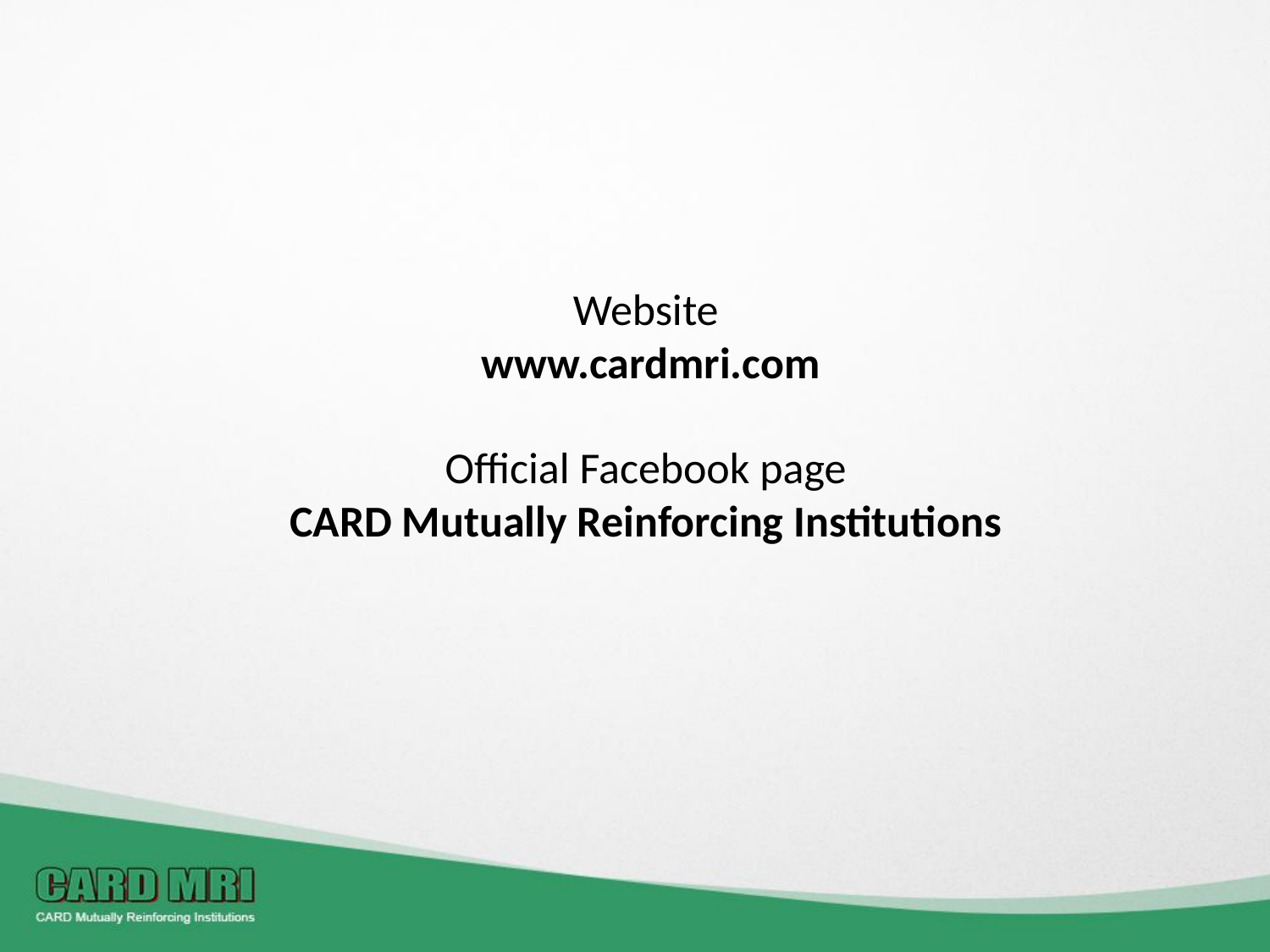

Website
www.cardmri.com

Official Facebook page
CARD Mutually Reinforcing Institutions